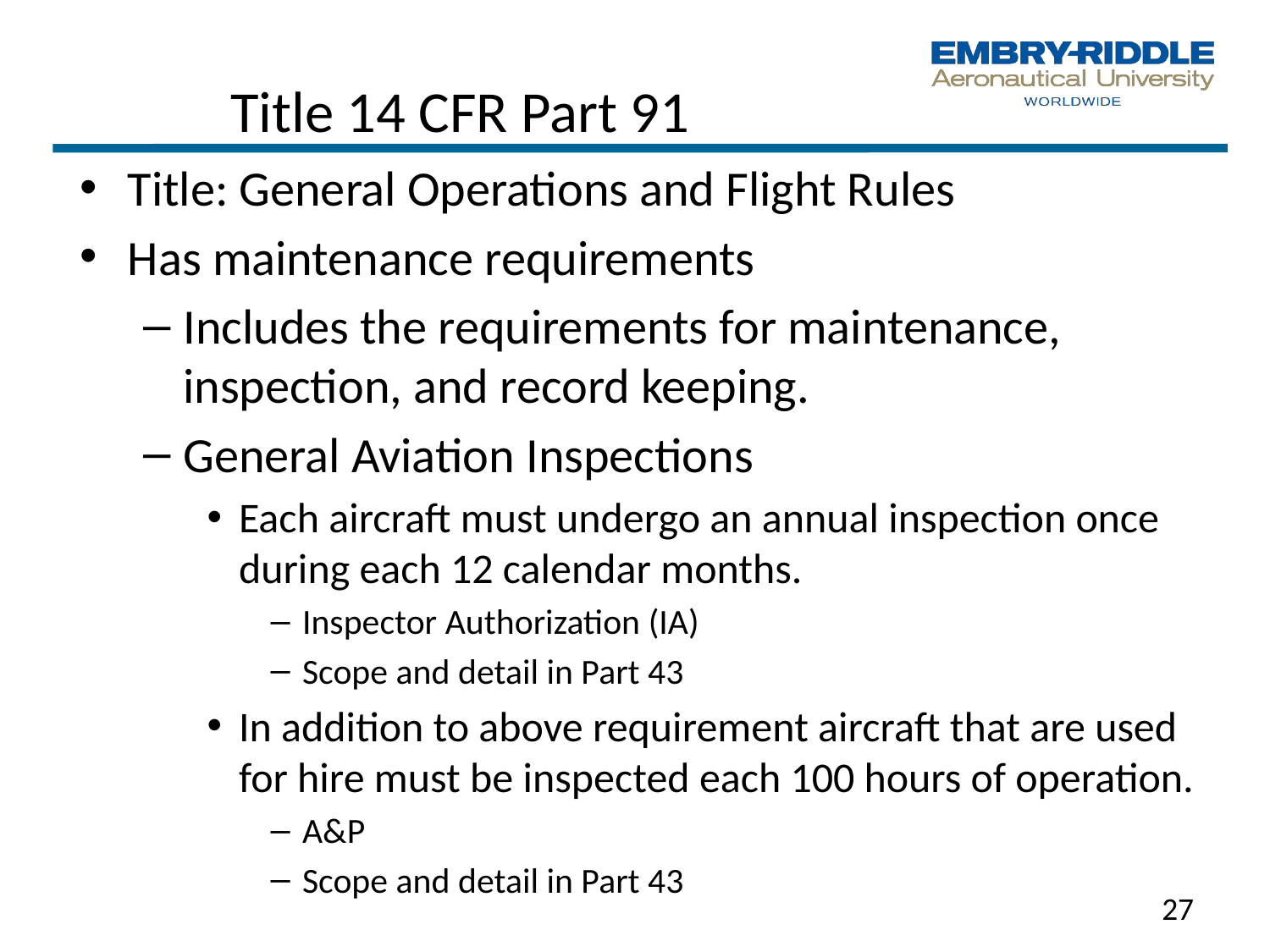

# Title 14 CFR Part 91
Title: General Operations and Flight Rules
Has maintenance requirements
Includes the requirements for maintenance, inspection, and record keeping.
General Aviation Inspections
Each aircraft must undergo an annual inspection once during each 12 calendar months.
Inspector Authorization (IA)
Scope and detail in Part 43
In addition to above requirement aircraft that are used for hire must be inspected each 100 hours of operation.
A&P
Scope and detail in Part 43

27